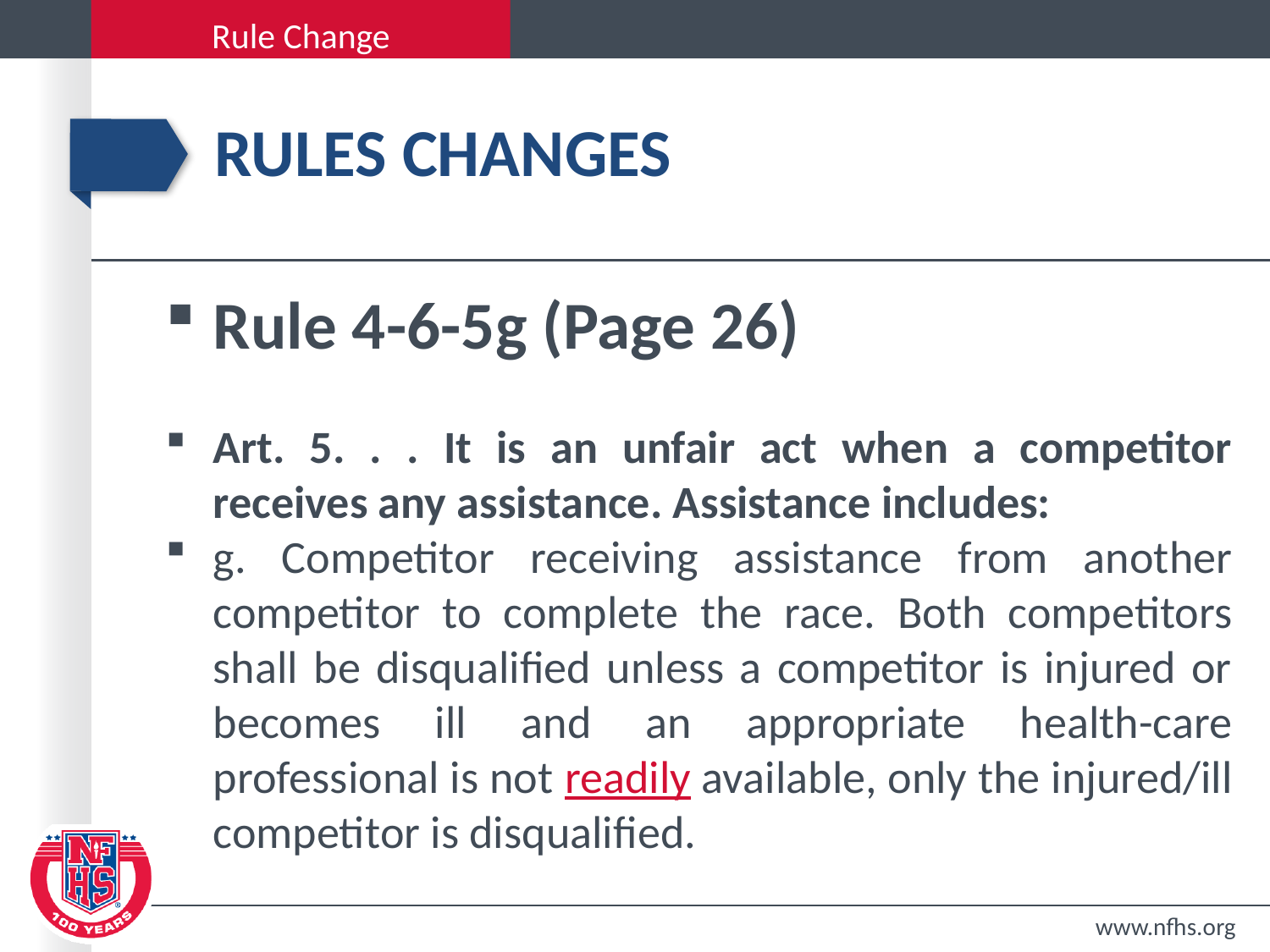

# Rules Changes
Rule 4-6-5g (Page 26)

Art. 5. . . It is an unfair act when a competitor receives any assistance. Assistance includes:
g. Competitor receiving assistance from another competitor to complete the race. Both competitors shall be disqualified unless a competitor is injured or becomes ill and an appropriate health-care professional is not readily available, only the injured/ill competitor is disqualified.

www.nfhs.org